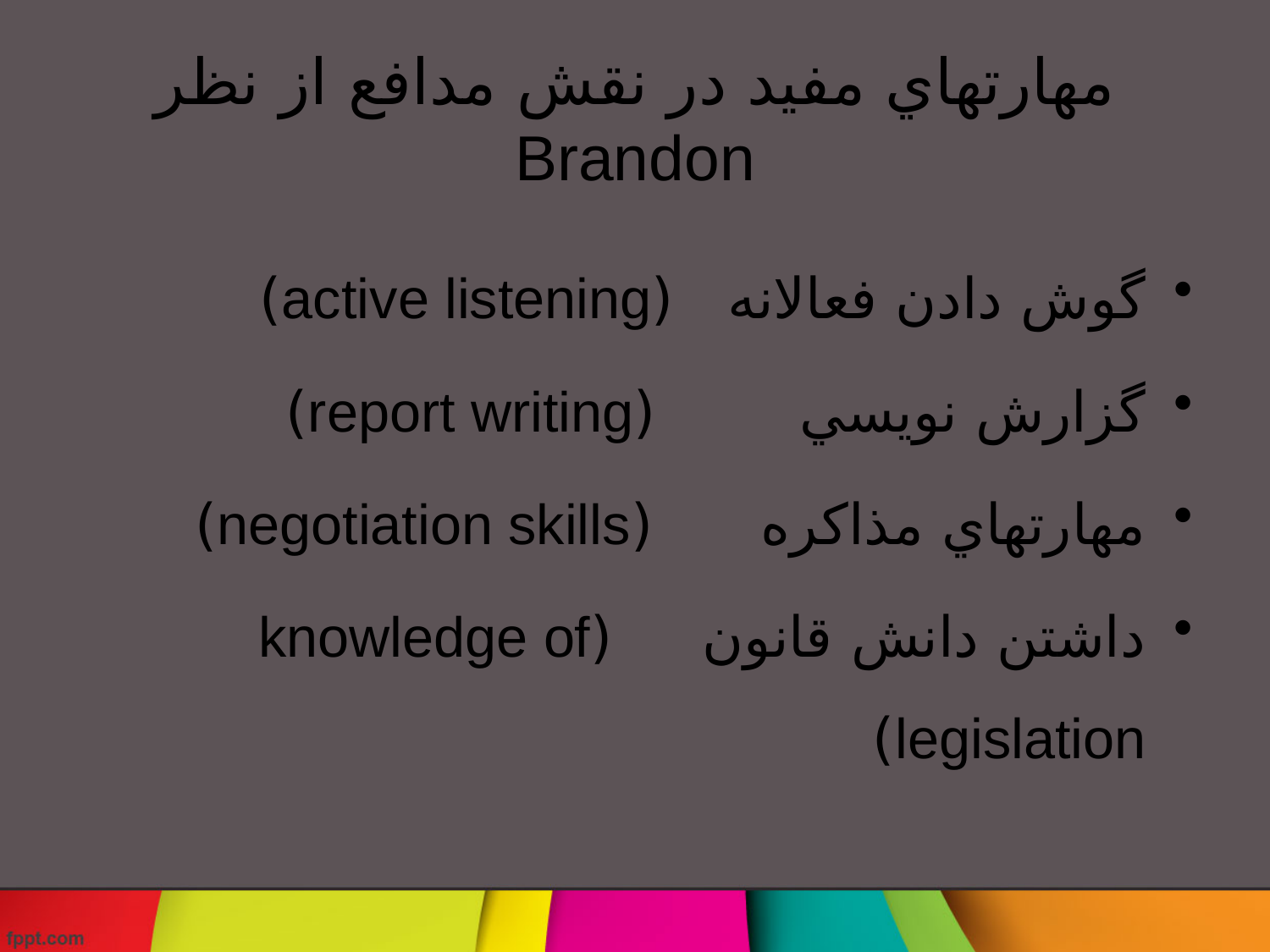

# مهارتهاي مفيد در نقش مدافع از نظر Brandon
گوش دادن فعالانه   (active listening)
گزارش نويسي        (report writing)
مهارتهاي مذاكره      (negotiation skills)
داشتن دانش قانون     (knowledge of legislation)